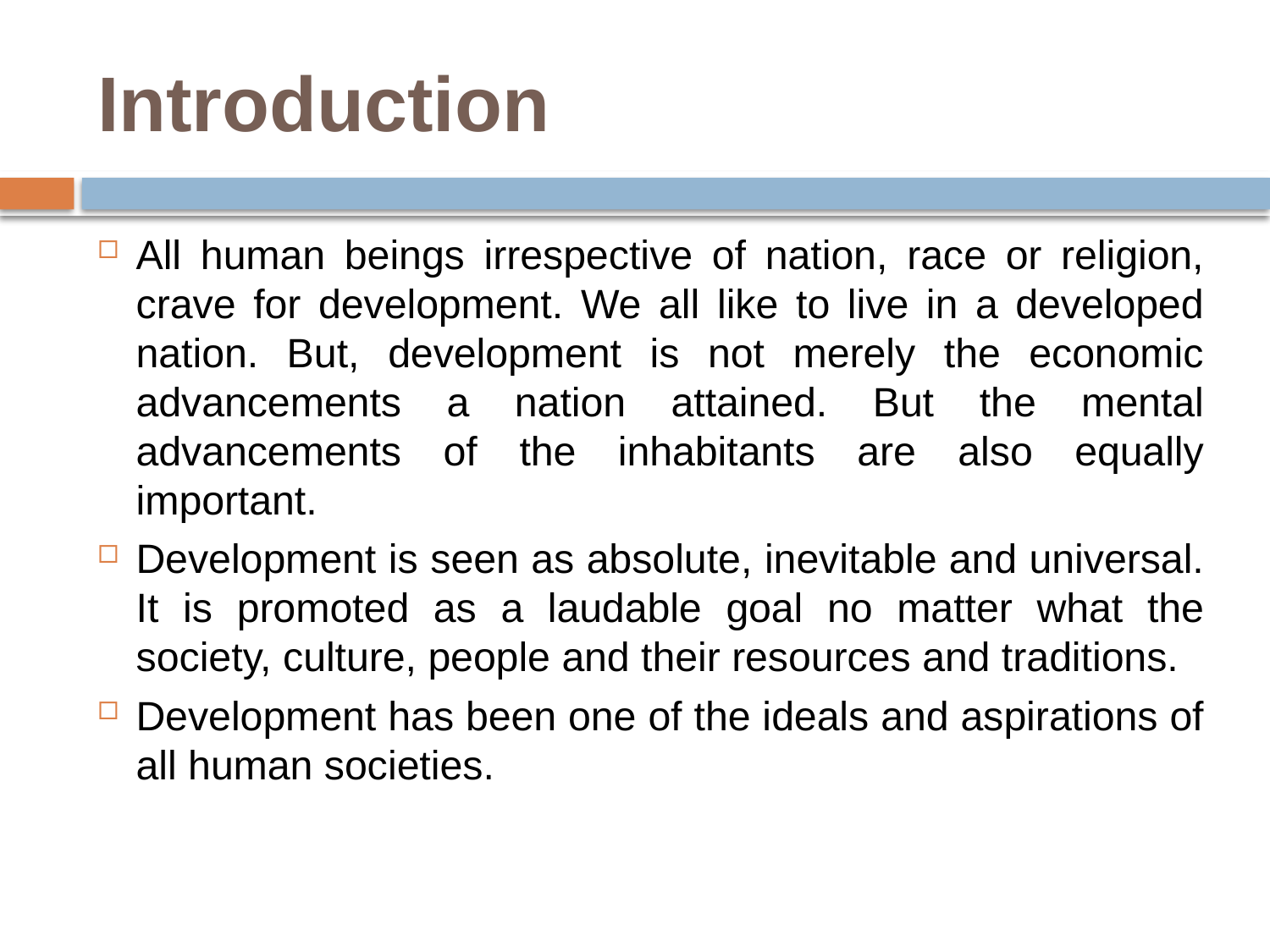

# Introduction
All human beings irrespective of nation, race or religion, crave for development. We all like to live in a developed nation. But, development is not merely the economic advancements a nation attained. But the mental advancements of the inhabitants are also equally important.
Development is seen as absolute, inevitable and universal. It is promoted as a laudable goal no matter what the society, culture, people and their resources and traditions.
Development has been one of the ideals and aspirations of all human societies.